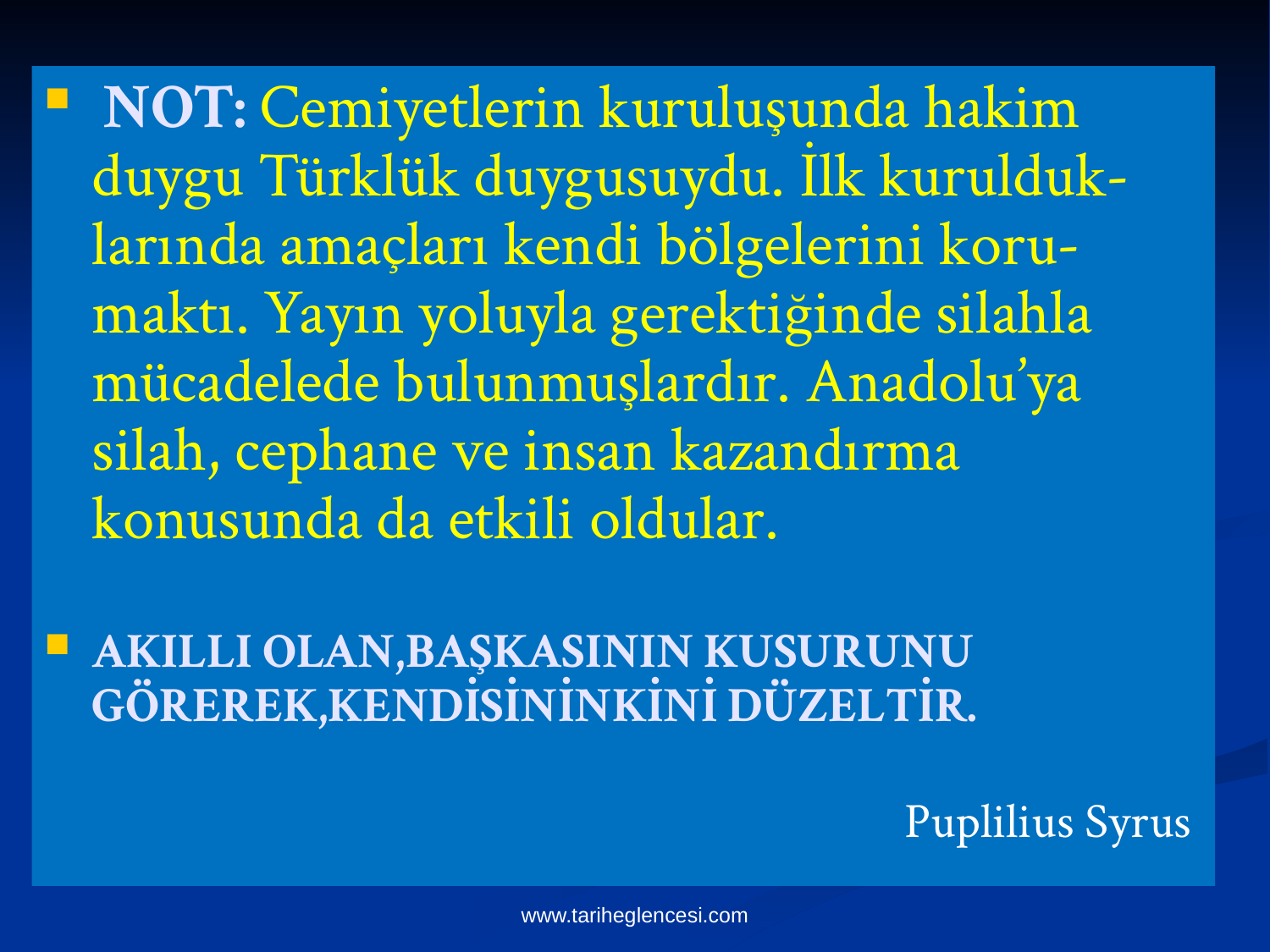

NOT: Cemiyetlerin kuruluşunda hakim duygu Türklük duygusuydu. İlk kurulduk-larında amaçları kendi bölgelerini koru-maktı. Yayın yoluyla gerektiğinde silahla mücadelede bulunmuşlardır. Anadolu’ya silah, cephane ve insan kazandırma konusunda da etkili oldular.

AKILLI OLAN,BAŞKASININ KUSURUNU GÖREREK,KENDİSİNİNKİNİ DÜZELTİR.
                                                                                                                          Puplilius Syrus

www.tariheglencesi.com